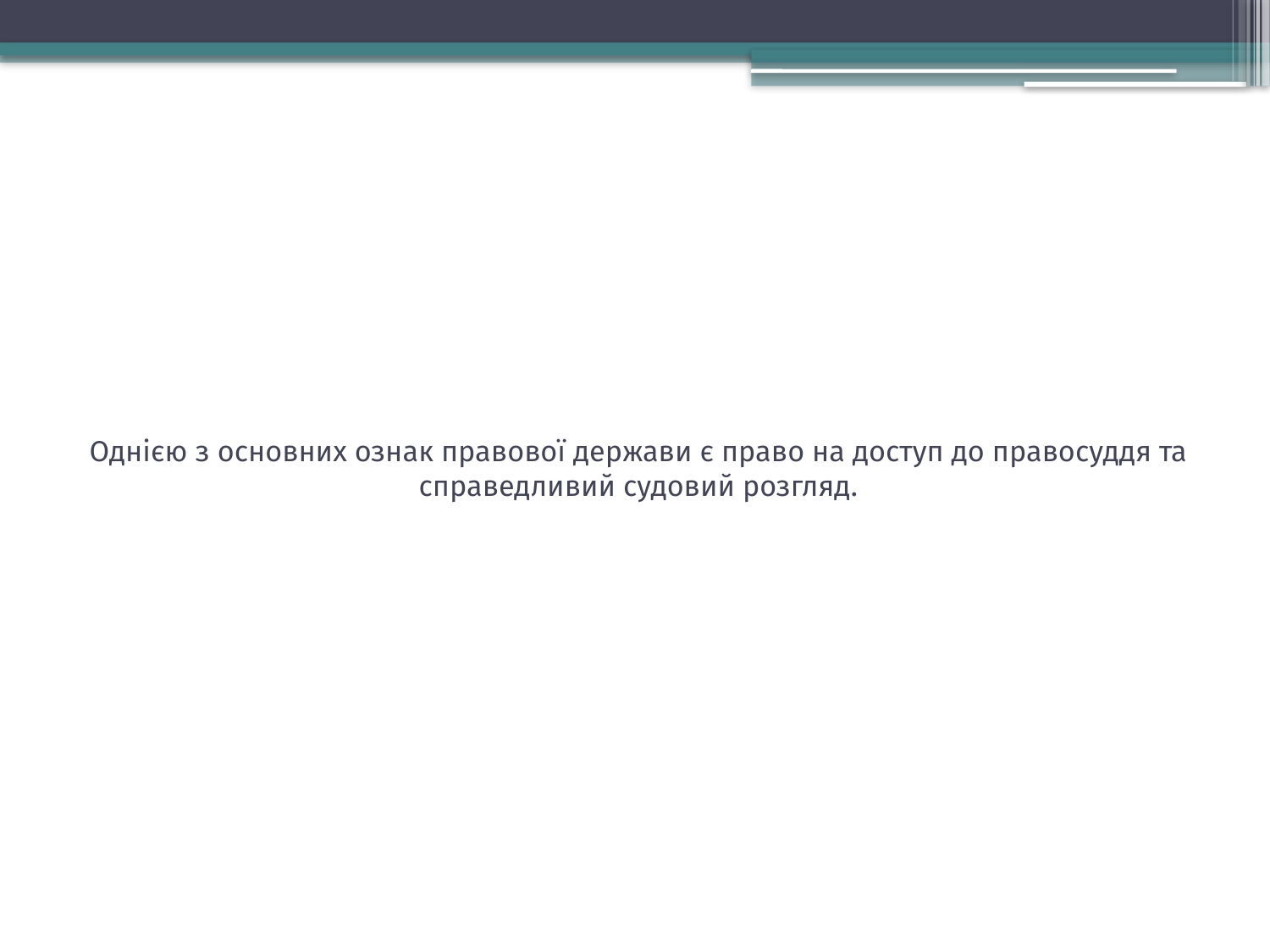

# Однією з основних ознак правової держави є право на доступ до правосуддя та справедливий судовий розгляд.